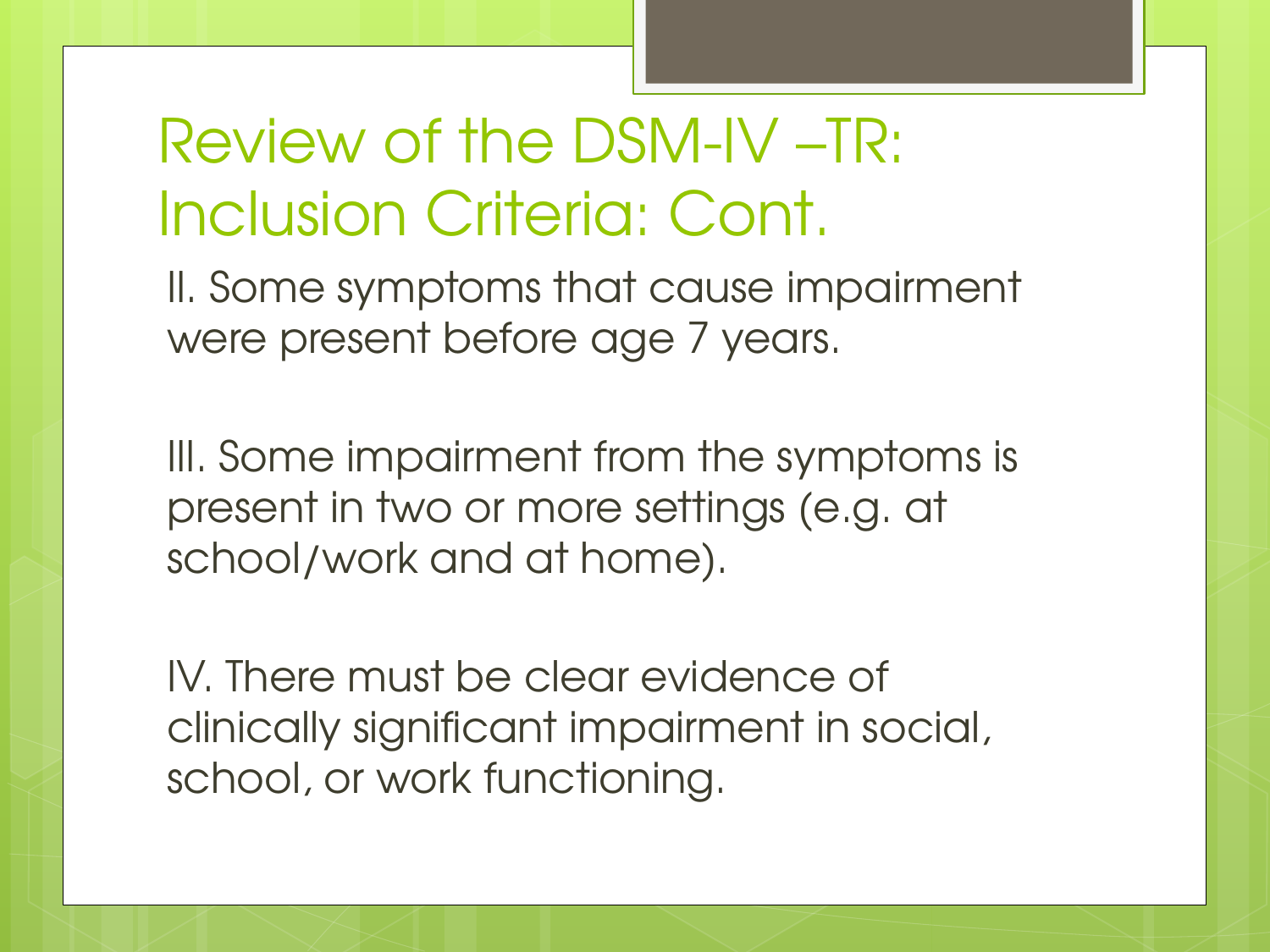

# Review of the DSM-IV –TR: Inclusion Criteria: Cont.
II. Some symptoms that cause impairment were present before age 7 years.

III. Some impairment from the symptoms is present in two or more settings (e.g. at school/work and at home).

IV. There must be clear evidence of clinically significant impairment in social, school, or work functioning.